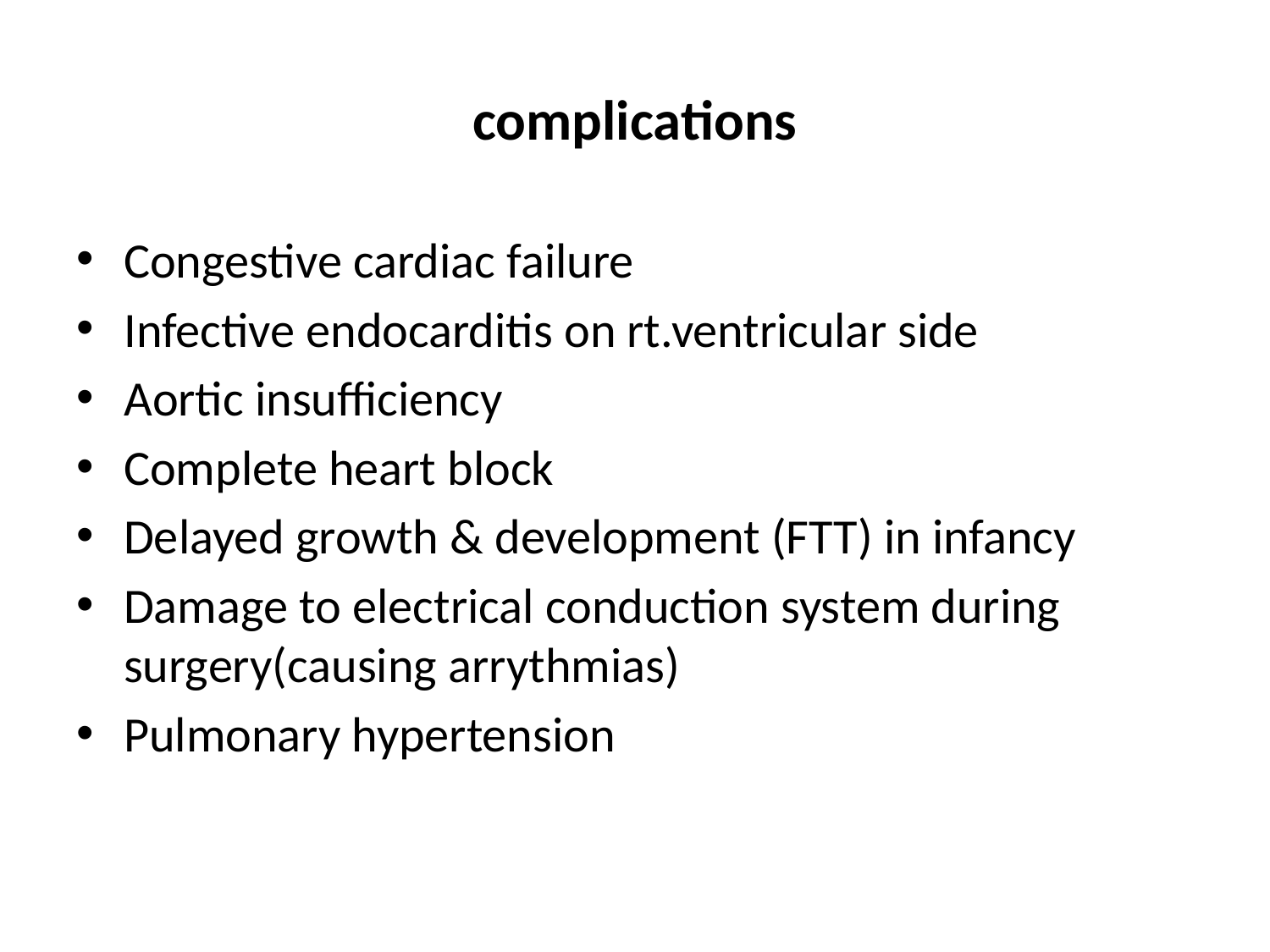

# complications
Congestive cardiac failure
Infective endocarditis on rt.ventricular side
Aortic insufficiency
Complete heart block
Delayed growth & development (FTT) in infancy
Damage to electrical conduction system during surgery(causing arrythmias)
Pulmonary hypertension